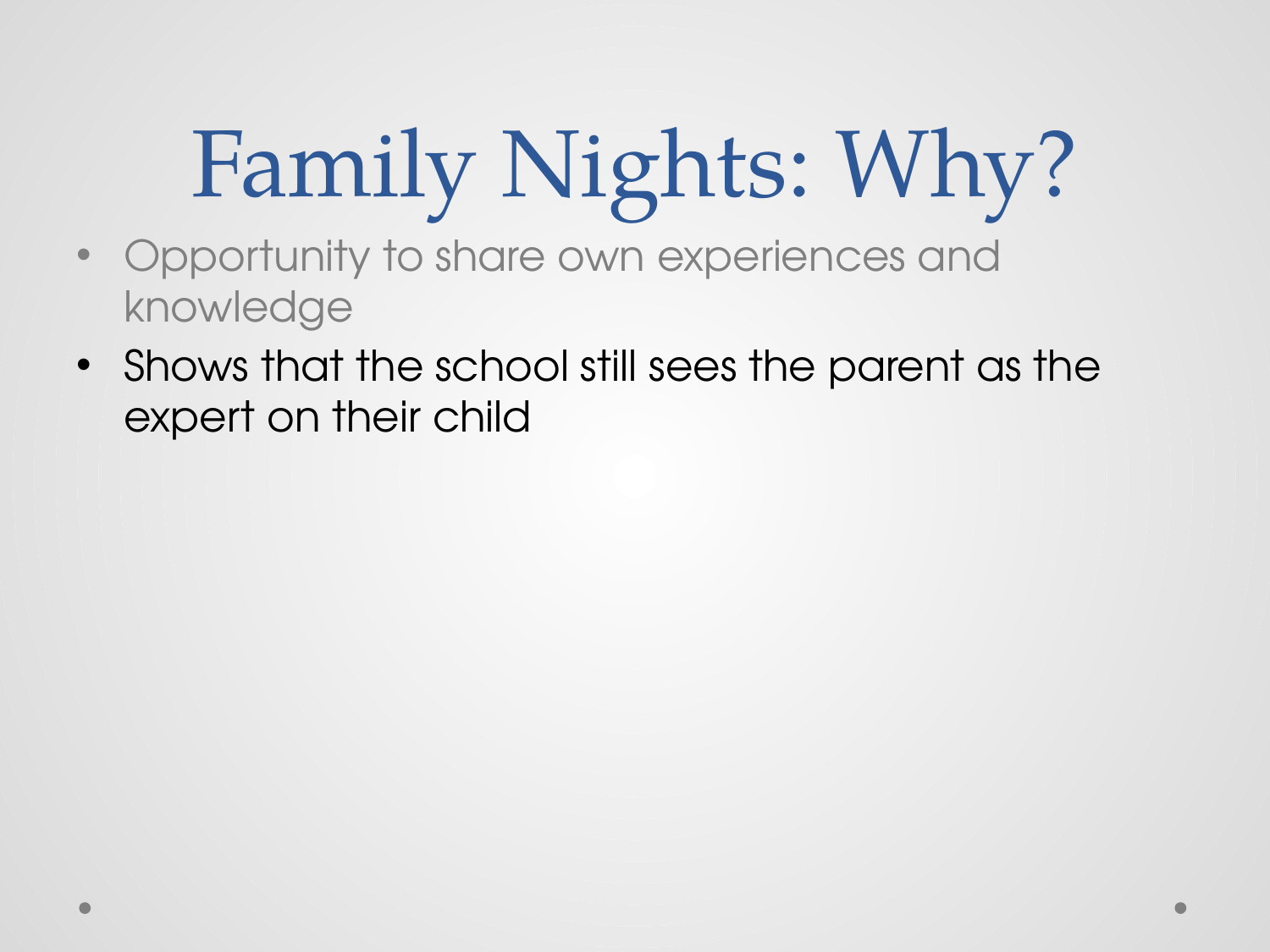

# Family Nights: Why?
Opportunity to share own experiences and knowledge
Shows that the school still sees the parent as the expert on their child